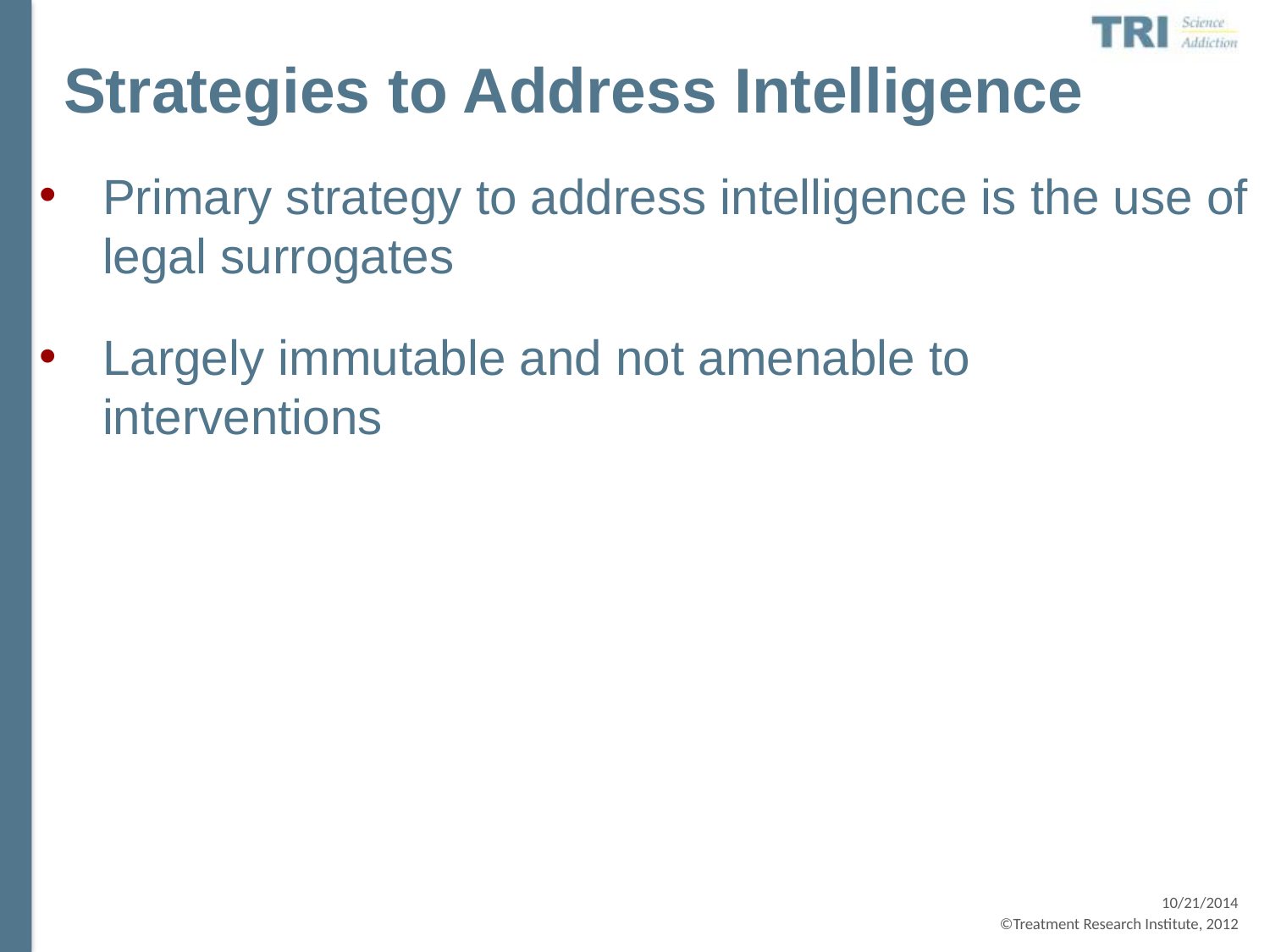

# Strategies to Address Intelligence
Primary strategy to address intelligence is the use of legal surrogates
Largely immutable and not amenable to interventions